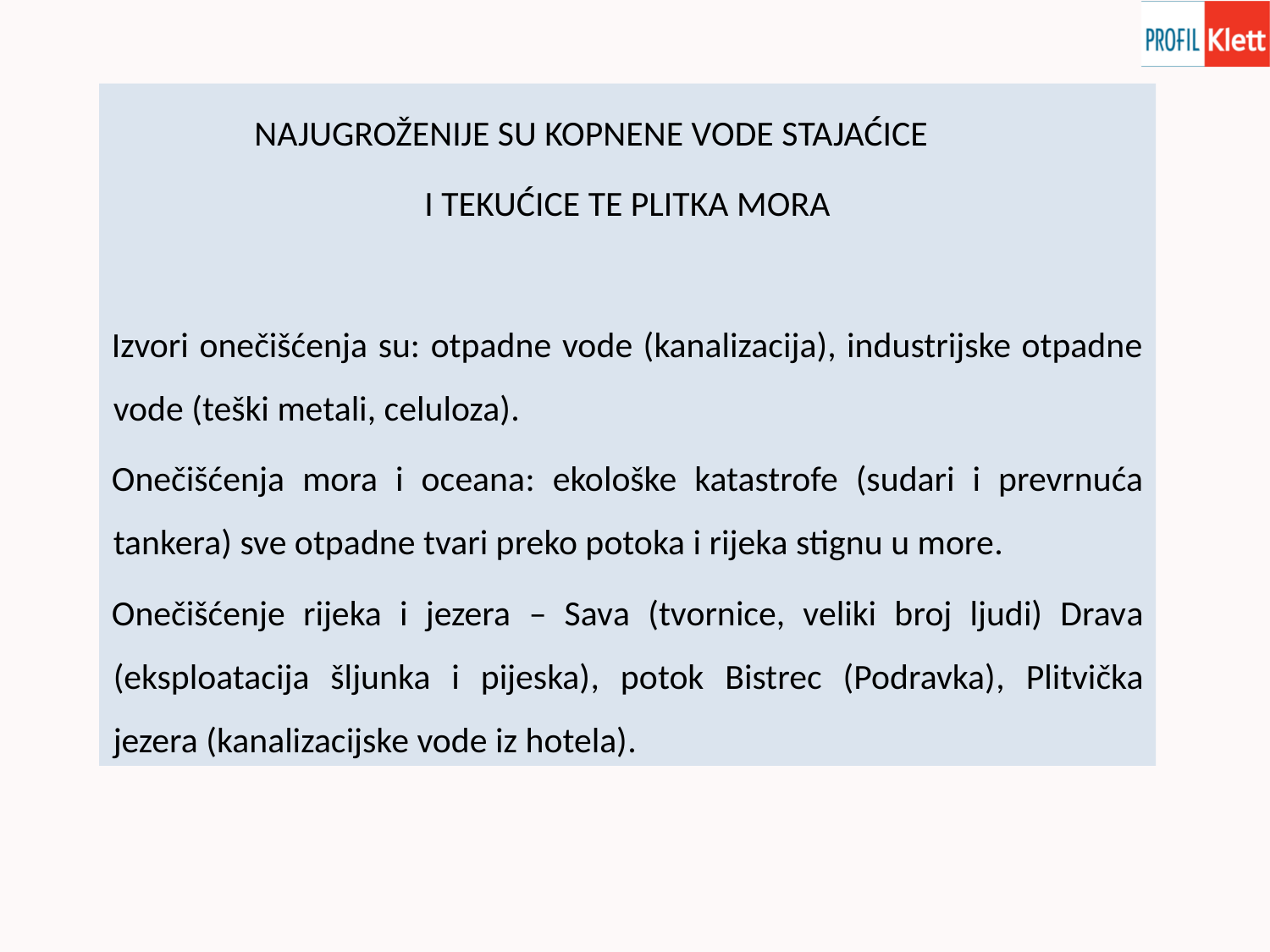

NAJUGROŽENIJE SU KOPNENE VODE STAJAĆICE
I TEKUĆICE TE PLITKA MORA

Izvori onečišćenja su: otpadne vode (kanalizacija), industrijske otpadne vode (teški metali, celuloza).
Onečišćenja mora i oceana: ekološke katastrofe (sudari i prevrnuća tankera) sve otpadne tvari preko potoka i rijeka stignu u more.
Onečišćenje rijeka i jezera – Sava (tvornice, veliki broj ljudi) Drava (eksploatacija šljunka i pijeska), potok Bistrec (Podravka), Plitvička jezera (kanalizacijske vode iz hotela).